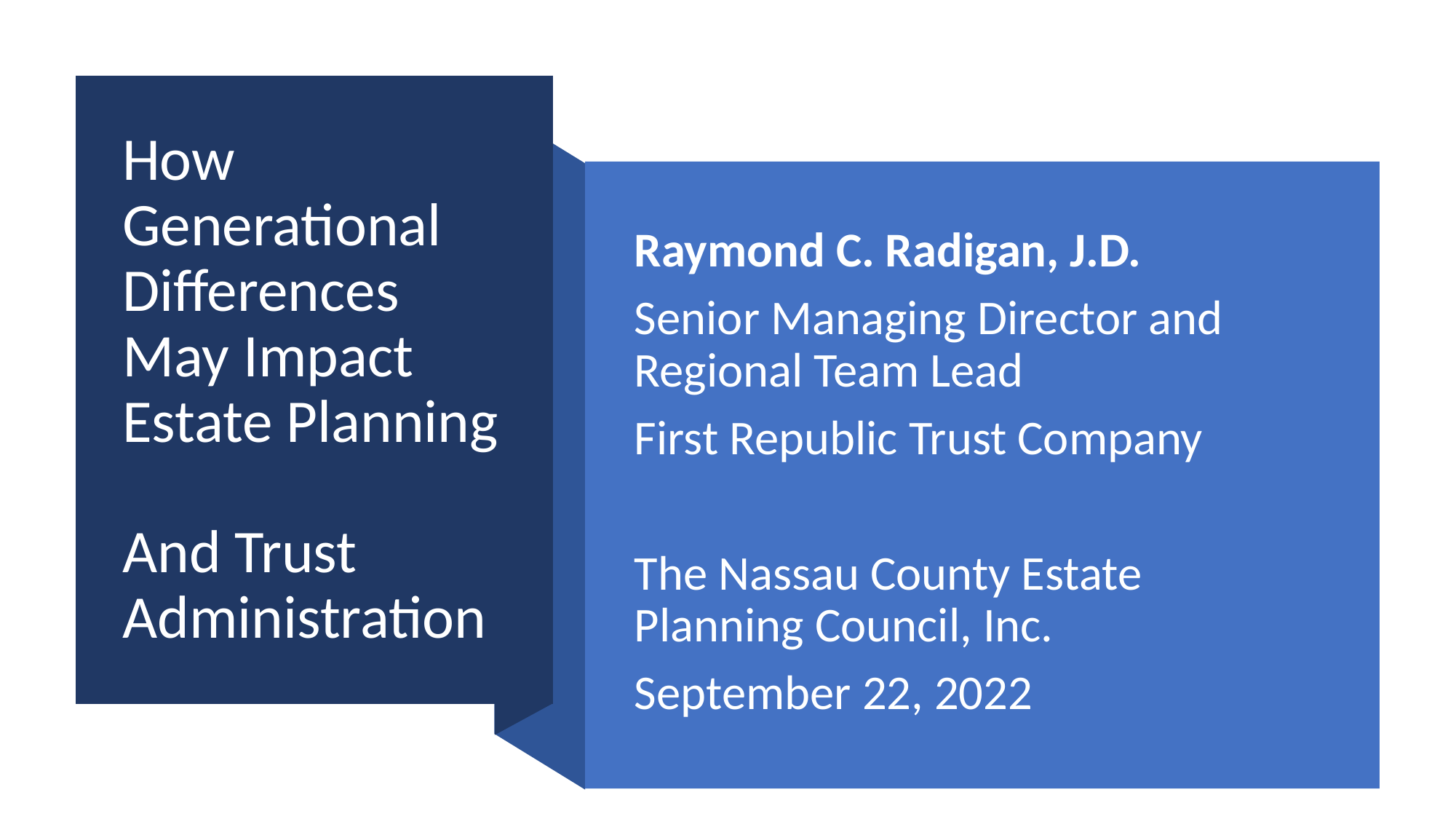

# How Generational Differences May Impact Estate Planning And Trust Administration

Raymond C. Radigan, J.D.
Senior Managing Director and Regional Team Lead
First Republic Trust Company

The Nassau County Estate Planning Council, Inc.
September 22, 2022